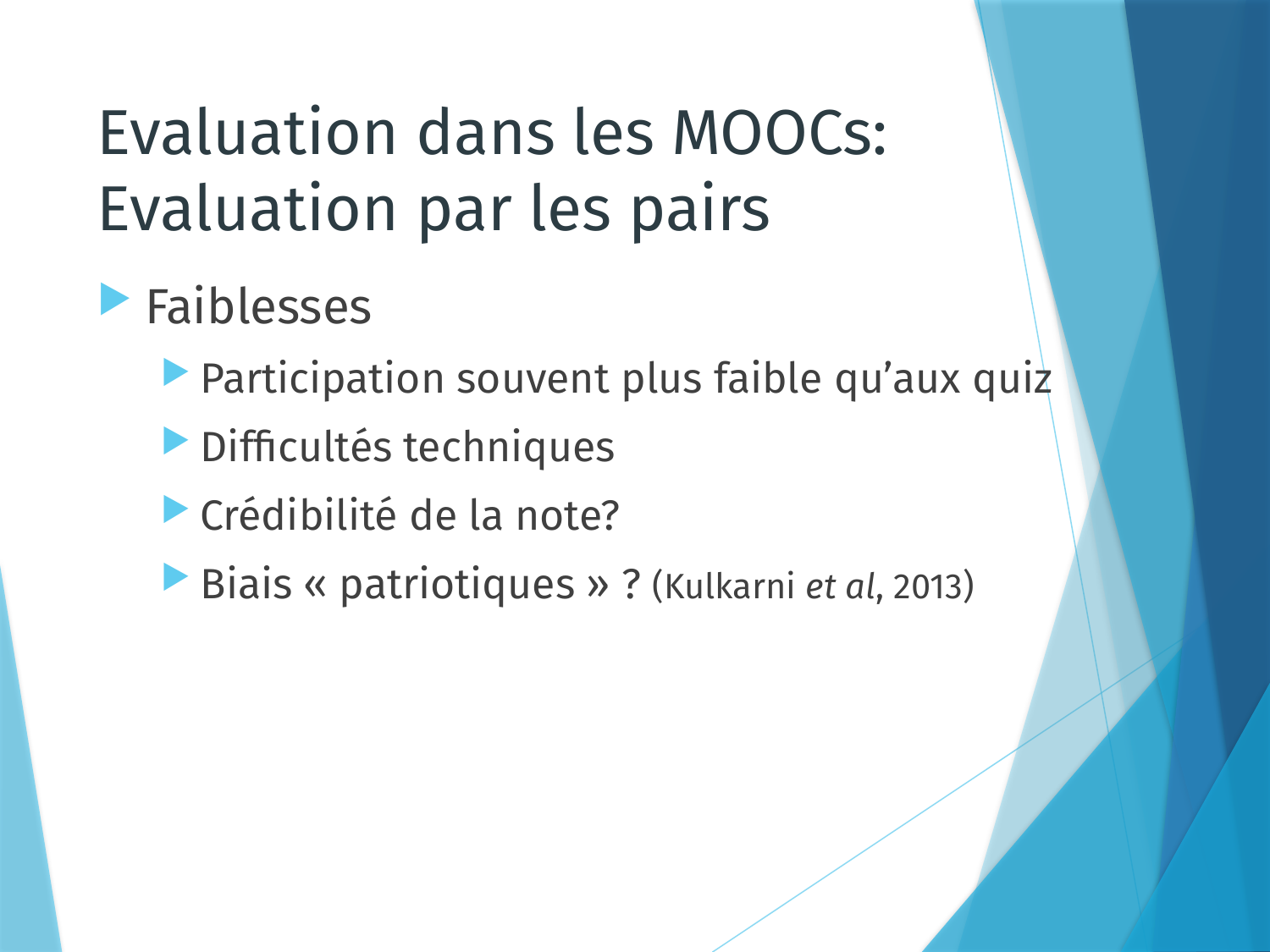

# Evaluation dans les MOOCs: Evaluation par les pairs
Faiblesses
Participation souvent plus faible qu’aux quiz
Difficultés techniques
Crédibilité de la note?
Biais « patriotiques » ? (Kulkarni et al, 2013)